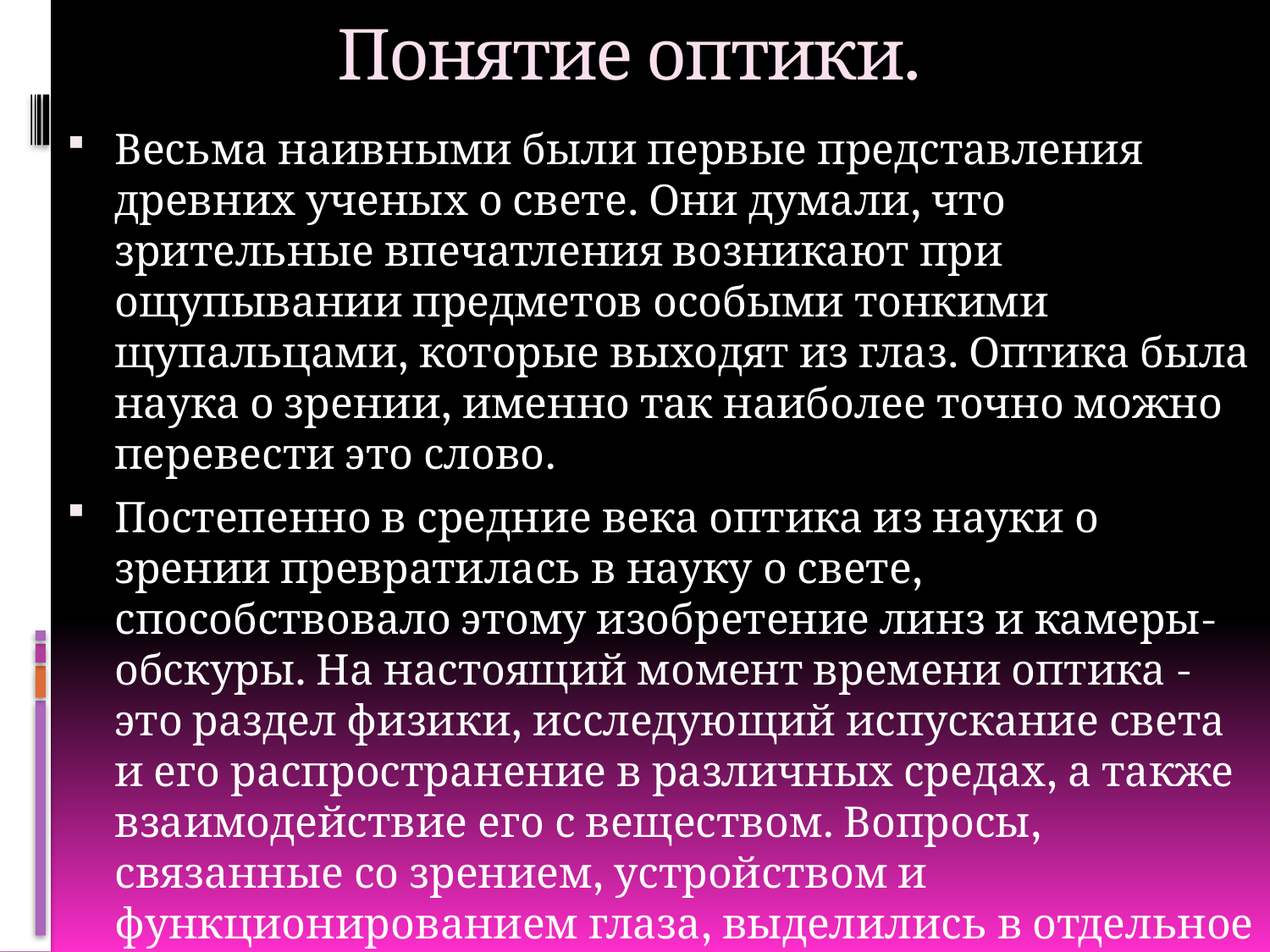

# Понятие оптики.
Весьма наивными были первые представления древних ученых о свете. Они думали, что зрительные впечатления возникают при ощупывании предметов особыми тонкими щупальцами, которые выходят из глаз. Оптика была наука о зрении, именно так наиболее точно можно перевести это слово.
Постепенно в средние века оптика из науки о зрении превратилась в науку о свете, способствовало этому изобретение линз и камеры-обскуры. На настоящий момент времени оптика - это раздел физики, исследующий испускание света и его распространение в различных средах, а также взаимодействие его с веществом. Вопросы, связанные со зрением, устройством и функционированием глаза, выделились в отдельное научное направление - физиологическая оптика.